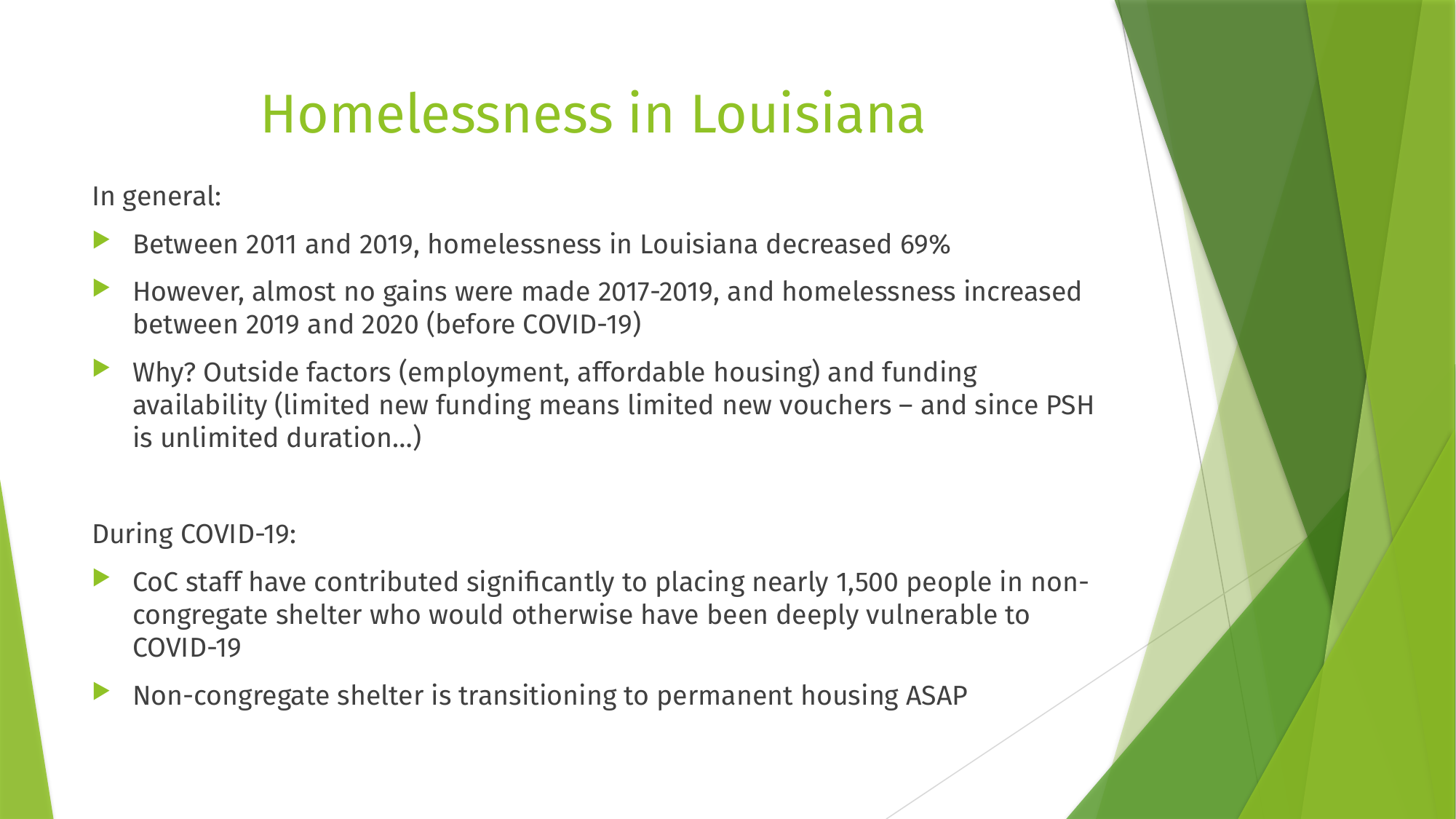

# Homelessness in Louisiana
In general:
Between 2011 and 2019, homelessness in Louisiana decreased 69%
However, almost no gains were made 2017-2019, and homelessness increased between 2019 and 2020 (before COVID-19)
Why? Outside factors (employment, affordable housing) and funding availability (limited new funding means limited new vouchers – and since PSH is unlimited duration…)

During COVID-19:
CoC staff have contributed significantly to placing nearly 1,500 people in non-congregate shelter who would otherwise have been deeply vulnerable to COVID-19
Non-congregate shelter is transitioning to permanent housing ASAP